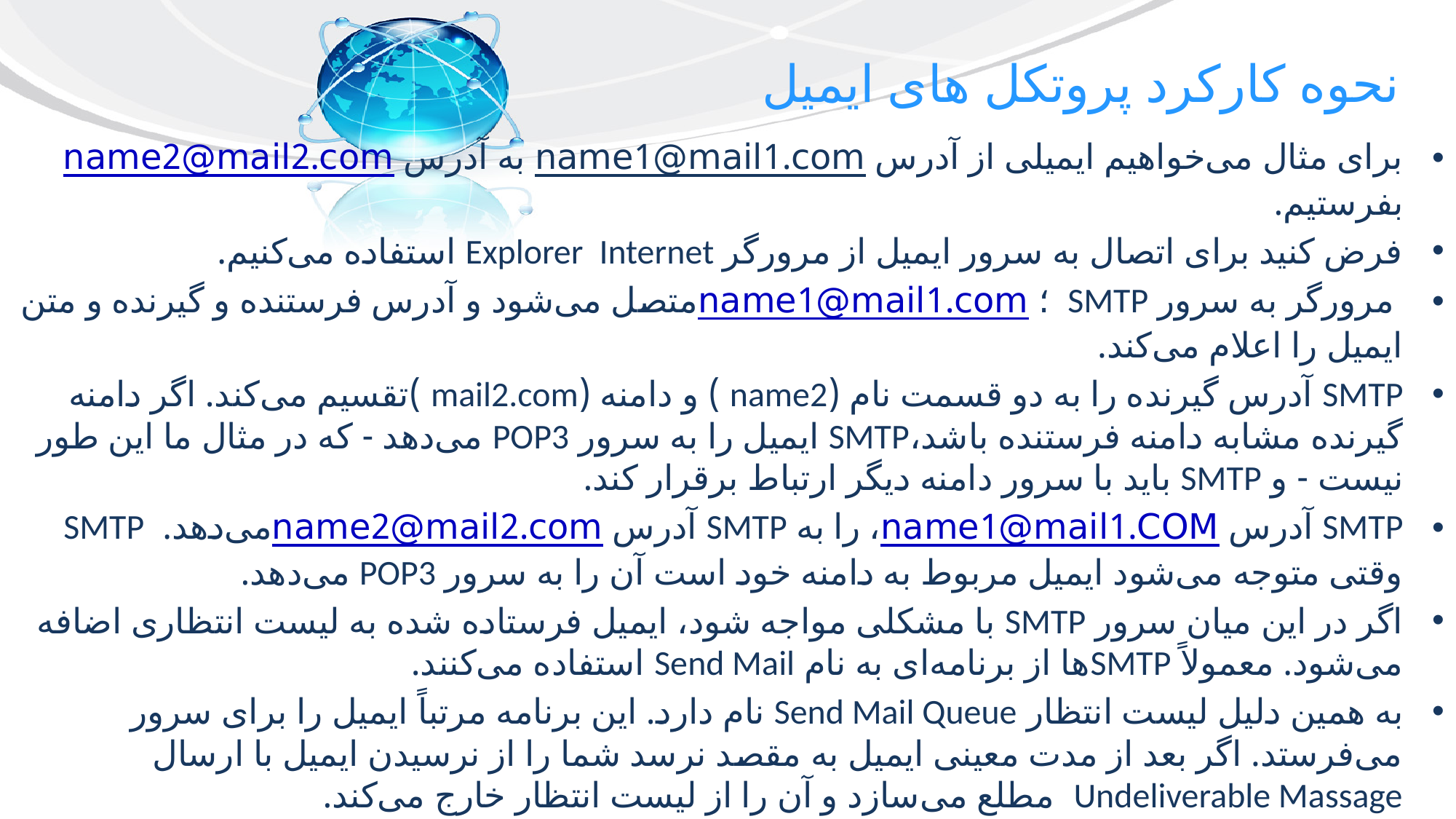

# نحوه کارکرد پروتکل های ایمیل
برای مثال می‌خواهیم ایمیلی از آدرس name1@mail1.com به آدرس name2@mail2.comبفرستیم.
فرض کنید برای اتصال به سرور ایمیل از مرورگر Explorer  Internet استفاده می‌کنیم.
 مرورگر به سرور SMTP  ؛ name1@mail1.comمتصل می‌شود و آدرس فرستنده و گیرنده و متن ایمیل را اعلام می‌کند.
SMTP آدرس گیرنده را به دو قسمت نام (name2 ) و دامنه (mail2.com )تقسیم می‌کند. اگر دامنه گیرنده مشابه دامنه فرستنده باشد،SMTP ایمیل را به سرور POP3 می‌دهد - كه در مثال ما این طور نیست - و SMTP باید با سرور دامنه دیگر ارتباط برقرار کند.
SMTP آدرس name1@mail1.COM، را به SMTP آدرس name2@mail2.comمی‌دهد.  SMTP وقتی متوجه می‌شود ایمیل مربوط به دامنه خود است آن را به سرور POP3 می‌دهد.
اگر در این میان سرور SMTP با مشکلی مواجه شود، ایمیل فرستاده شده به لیست انتظاری اضافه می‌شود. معمولاً SMTPها از برنامه‌ای به نام Send Mail استفاده می‌کنند.
به همین دلیل لیست انتظار Send Mail Queue نام دارد. این برنامه مرتباً ایمیل را برای سرور می‌فرستد. اگر بعد از مدت معینی ایمیل به مقصد نرسد شما را از نرسیدن ایمیل با ارسال Undeliverable Massage  مطلع می‌سازد و آن را از لیست انتظار خارج می‌کند.